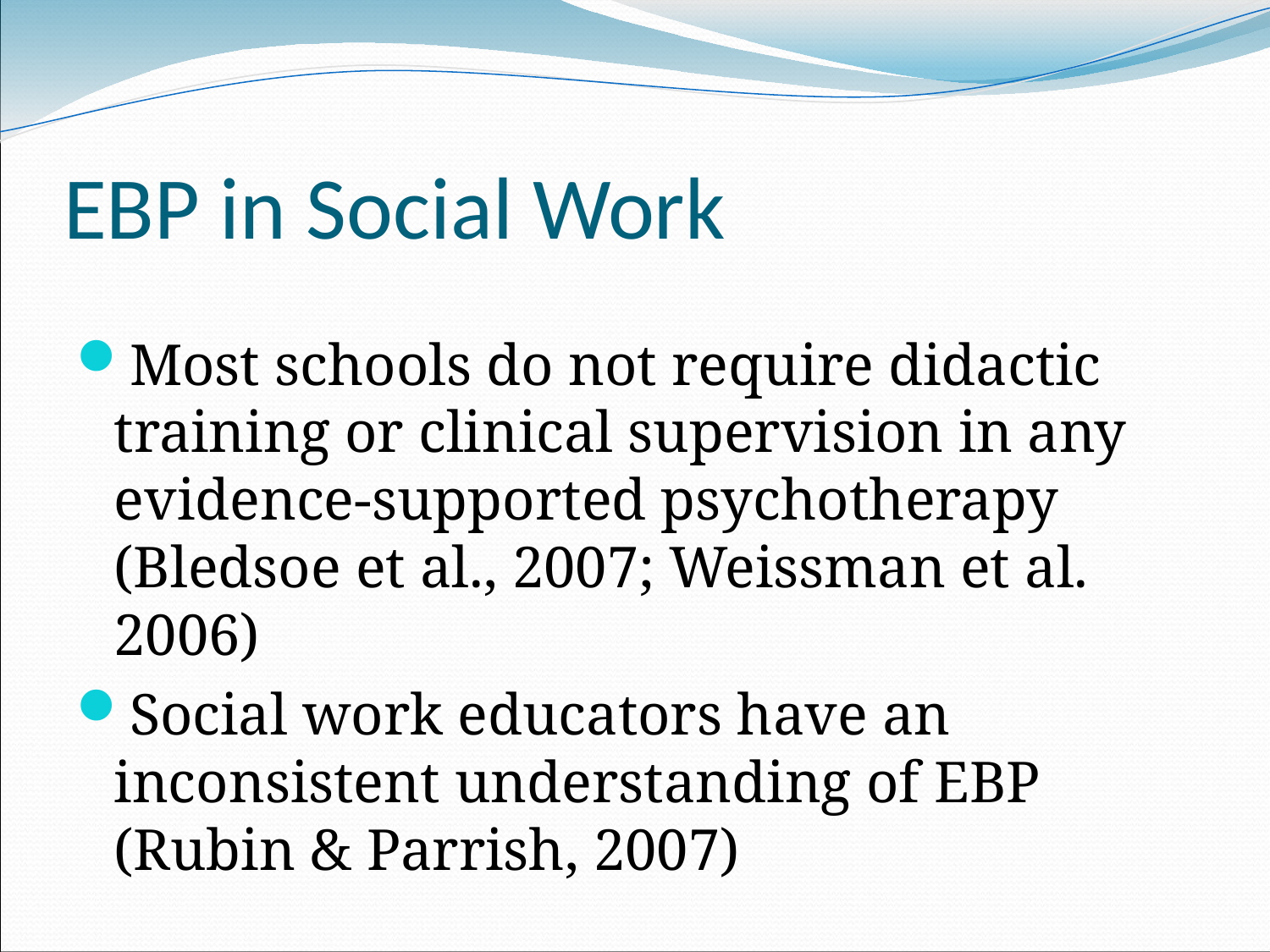

# EBP in Social Work

Most schools do not require didactic training or clinical supervision in any evidence-supported psychotherapy (Bledsoe et al., 2007; Weissman et al. 2006)
Social work educators have an inconsistent understanding of EBP (Rubin & Parrish, 2007)